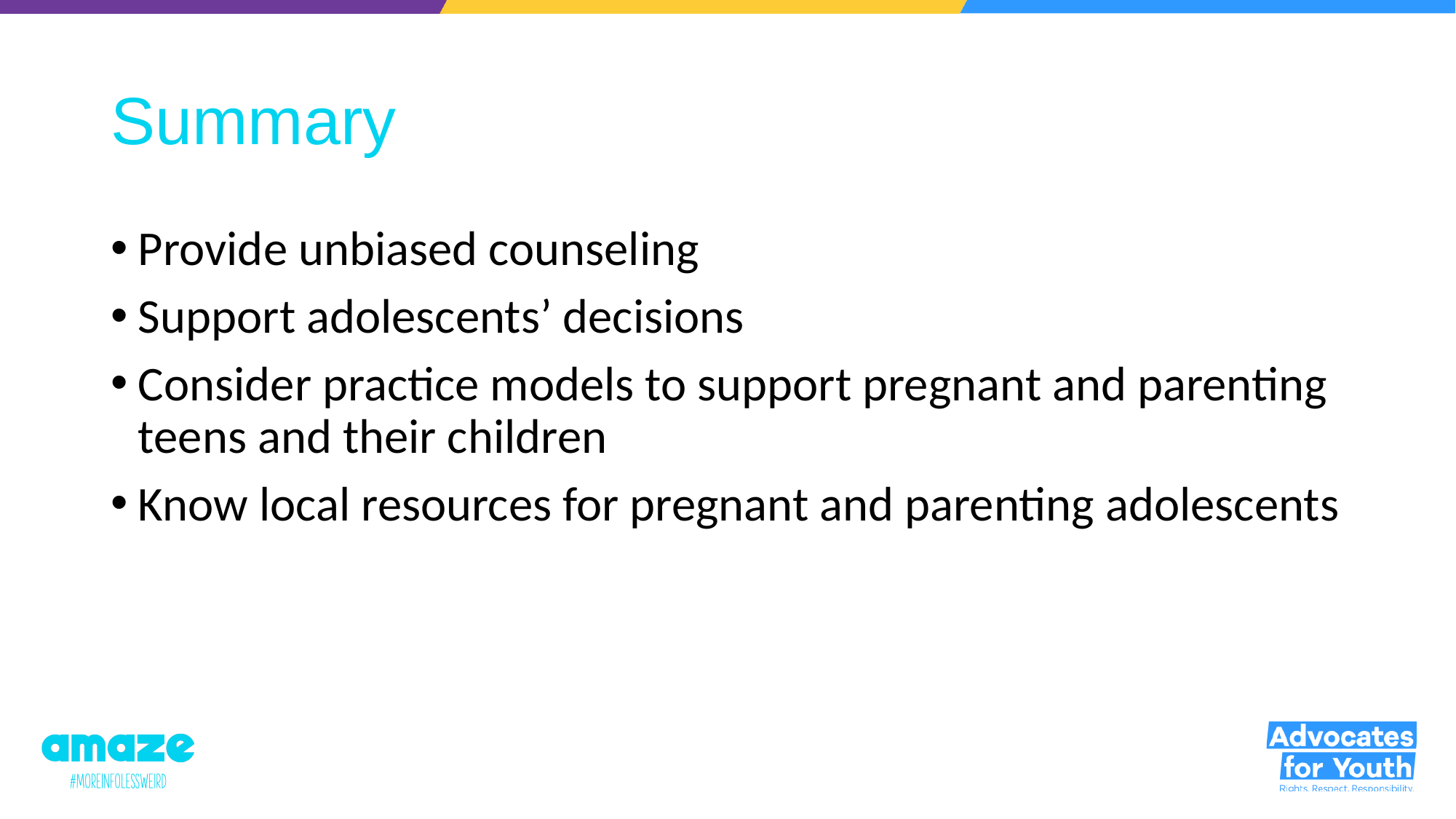

# Summary
Provide unbiased counseling
Support adolescents’ decisions
Consider practice models to support pregnant and parenting teens and their children
Know local resources for pregnant and parenting adolescents